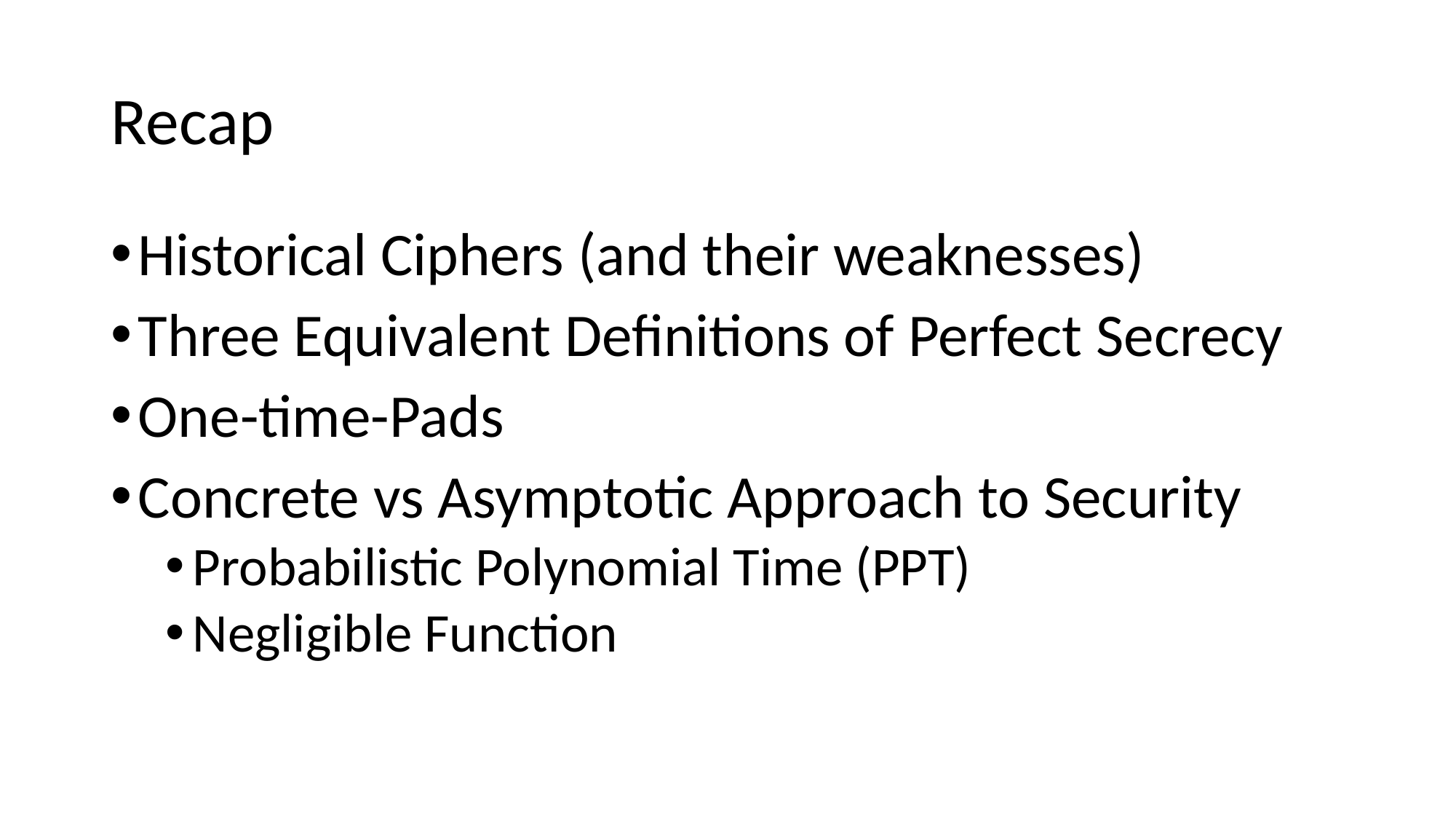

# Recap
Historical Ciphers (and their weaknesses)
Three Equivalent Definitions of Perfect Secrecy
One-time-Pads
Concrete vs Asymptotic Approach to Security
Probabilistic Polynomial Time (PPT)
Negligible Function